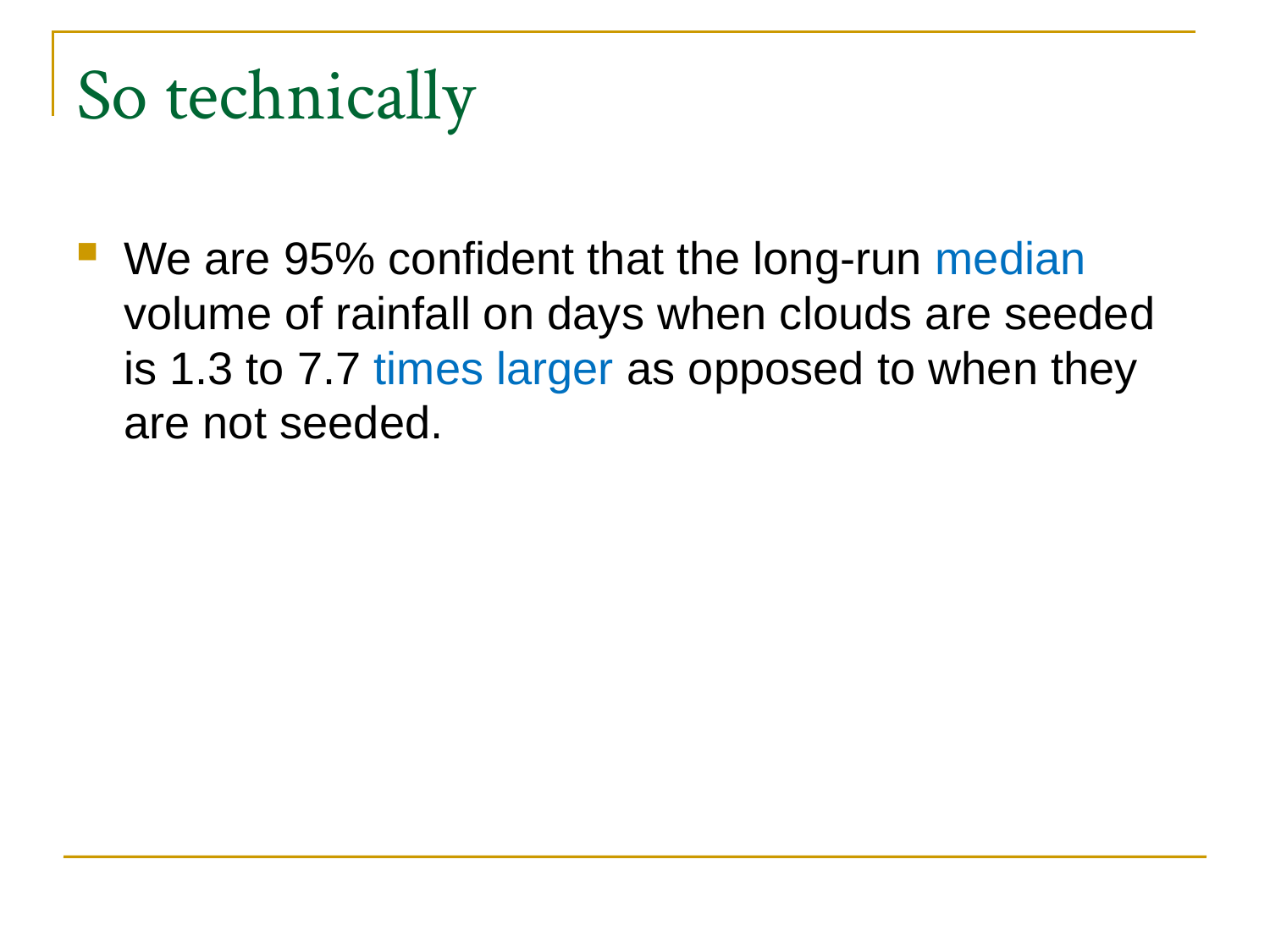

# So technically
We are 95% confident that the long-run median volume of rainfall on days when clouds are seeded is 1.3 to 7.7 times larger as opposed to when they are not seeded.